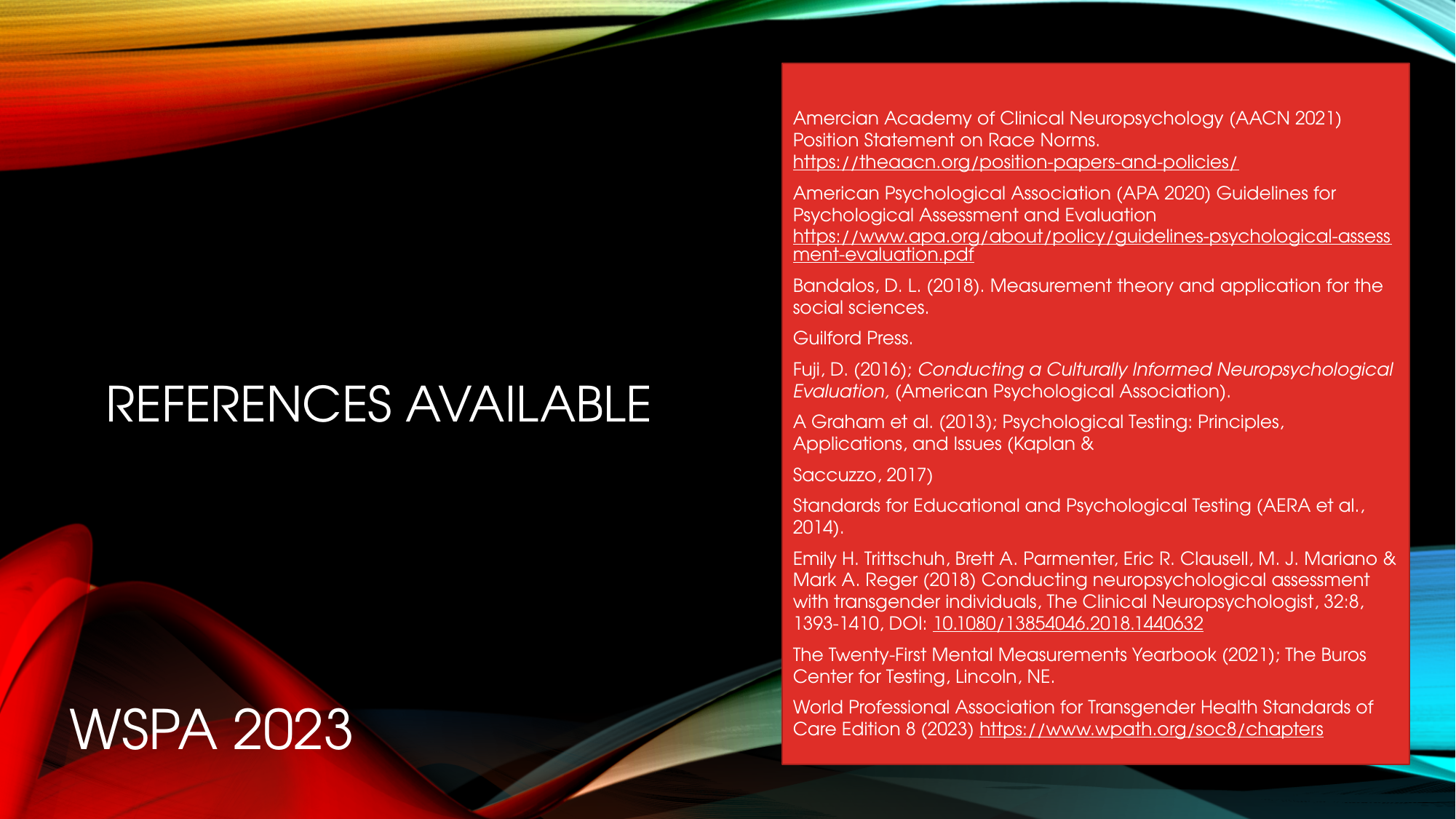

Amercian Academy of Clinical Neuropsychology (AACN 2021) Position Statement on Race Norms. https://theaacn.org/position-papers-and-policies/
American Psychological Association (APA 2020) Guidelines for Psychological Assessment and Evaluation https://www.apa.org/about/policy/guidelines-psychological-assessment-evaluation.pdf
Bandalos, D. L. (2018). Measurement theory and application for the social sciences.
Guilford Press.
Fuji, D. (2016); Conducting a Culturally Informed Neuropsychological Evaluation, (American Psychological Association).
A Graham et al. (2013); Psychological Testing: Principles, Applications, and Issues (Kaplan &
Saccuzzo, 2017)
Standards for Educational and Psychological Testing (AERA et al., 2014).
Emily H. Trittschuh, Brett A. Parmenter, Eric R. Clausell, M. J. Mariano & Mark A. Reger (2018) Conducting neuropsychological assessment with transgender individuals, The Clinical Neuropsychologist, 32:8, 1393-1410, DOI: 10.1080/13854046.2018.1440632
The Twenty-First Mental Measurements Yearbook (2021); The Buros Center for Testing, Lincoln, NE.
World Professional Association for Transgender Health Standards of Care Edition 8 (2023) https://www.wpath.org/soc8/chapters

References available
WSPA 2023